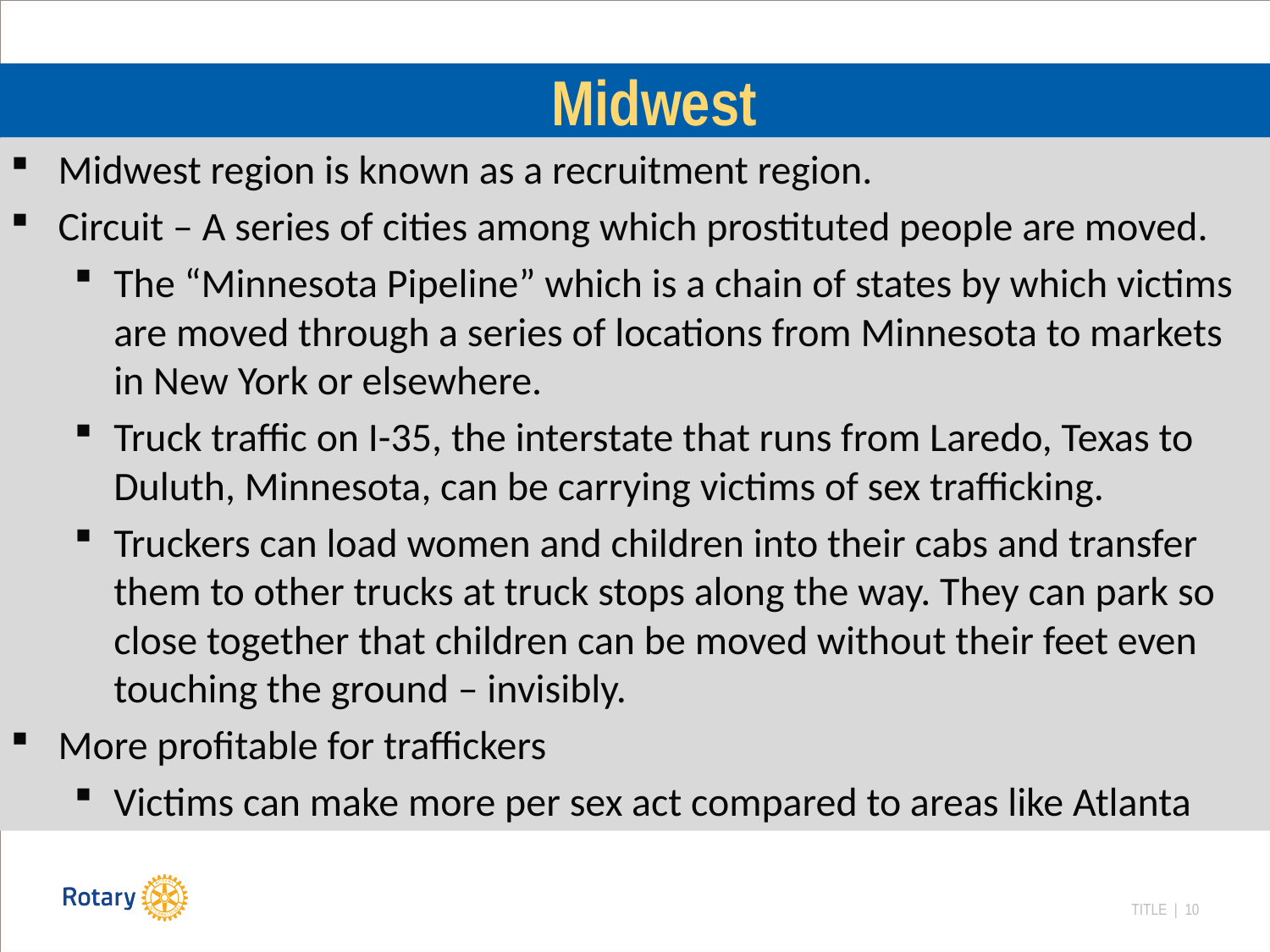

# Midwest
Midwest region is known as a recruitment region.
Circuit – A series of cities among which prostituted people are moved.
The “Minnesota Pipeline” which is a chain of states by which victims are moved through a series of locations from Minnesota to markets in New York or elsewhere.
Truck traffic on I-35­­­­­­, the interstate that runs from Laredo, Texas to Duluth, Minnesota, can be carrying victims of sex trafficking.
Truckers can load women and children into their cabs and transfer them to other trucks at truck stops along the way. They can park so close together that children can be moved without their feet even touching the ground – invisibly.
More profitable for traffickers
Victims can make more per sex act compared to areas like Atlanta